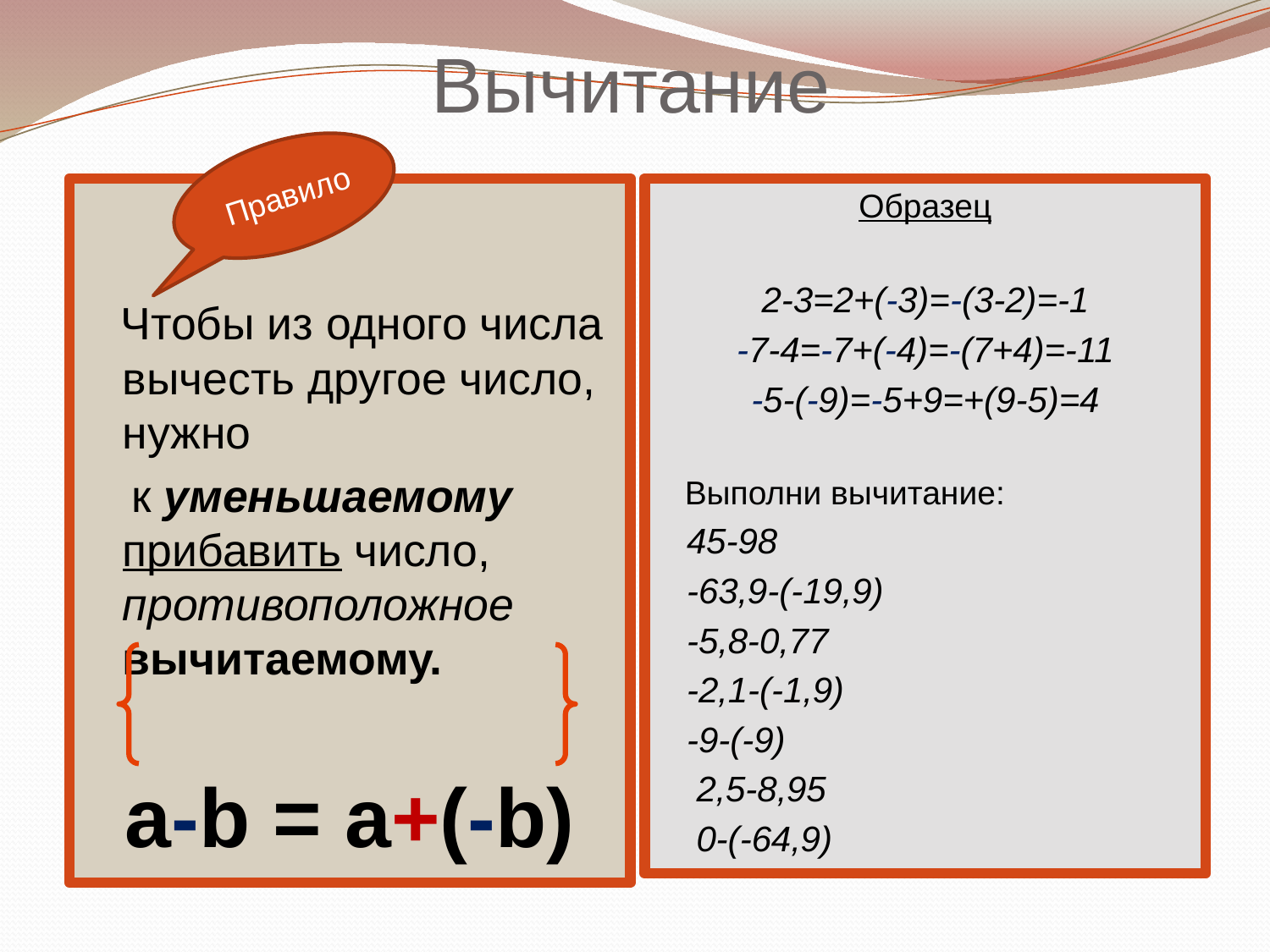

# Вычитание
Правило

   Чтобы из одного числа вычесть другое число, нужно
    к уменьшаемому прибавить число, противоположное  вычитаемому.

a-b = a+(-b)
Образец

2-3=2+(-3)=-(3-2)=-1
-7-4=-7+(-4)=-(7+4)=-11
-5-(-9)=-5+9=+(9-5)=4

   Выполни вычитание:
   45-98
   -63,9-(-19,9)
   -5,8-0,77
   -2,1-(-1,9)
   -9-(-9)
    2,5-8,95
    0-(-64,9)